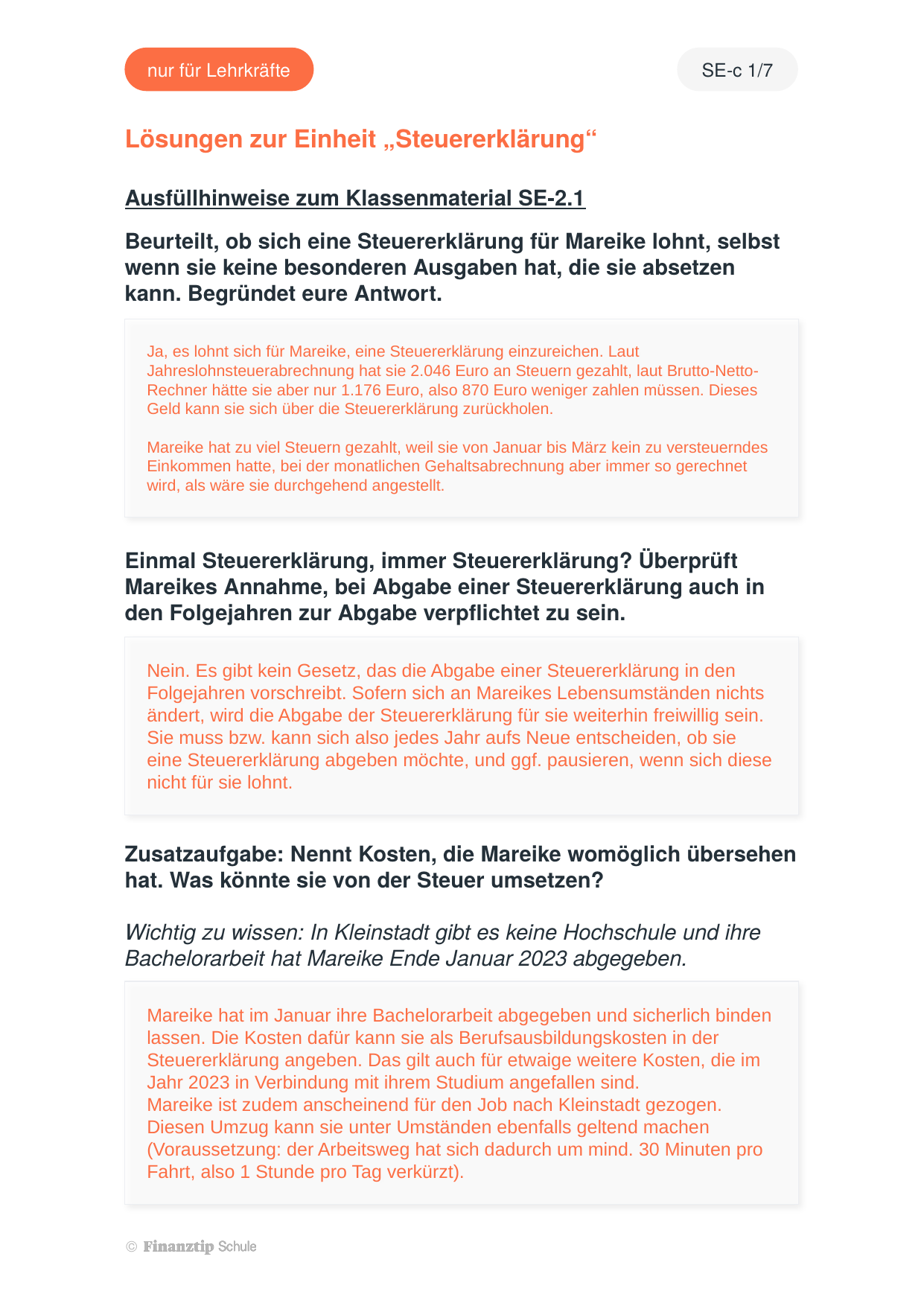

Ja, es lohnt sich für Mareike, eine Steuererklärung einzureichen. Laut Jahreslohnsteuerabrechnung hat sie 2.046 Euro an Steuern gezahlt, laut Brutto-Netto-Rechner hätte sie aber nur 1.176 Euro, also 870 Euro weniger zahlen müssen. Dieses Geld kann sie sich über die Steuererklärung zurückholen.

Mareike hat zu viel Steuern gezahlt, weil sie von Januar bis März kein zu versteuerndes Einkommen hatte, bei der monatlichen Gehaltsabrechnung aber immer so gerechnet wird, als wäre sie durchgehend angestellt.
Nein. Es gibt kein Gesetz, das die Abgabe einer Steuererklärung in den Folgejahren vorschreibt. Sofern sich an Mareikes Lebensumständen nichts ändert, wird die Abgabe der Steuererklärung für sie weiterhin freiwillig sein. Sie muss bzw. kann sich also jedes Jahr aufs Neue entscheiden, ob sie eine Steuererklärung abgeben möchte, und ggf. pausieren, wenn sich diese nicht für sie lohnt.
Mareike hat im Januar ihre Bachelorarbeit abgegeben und sicherlich binden lassen. Die Kosten dafür kann sie als Berufsausbildungskosten in der Steuererklärung angeben. Das gilt auch für etwaige weitere Kosten, die im Jahr 2023 in Verbindung mit ihrem Studium angefallen sind.
Mareike ist zudem anscheinend für den Job nach Kleinstadt gezogen. Diesen Umzug kann sie unter Umständen ebenfalls geltend machen (Voraussetzung: der Arbeitsweg hat sich dadurch um mind. 30 Minuten pro Fahrt, also 1 Stunde pro Tag verkürzt).